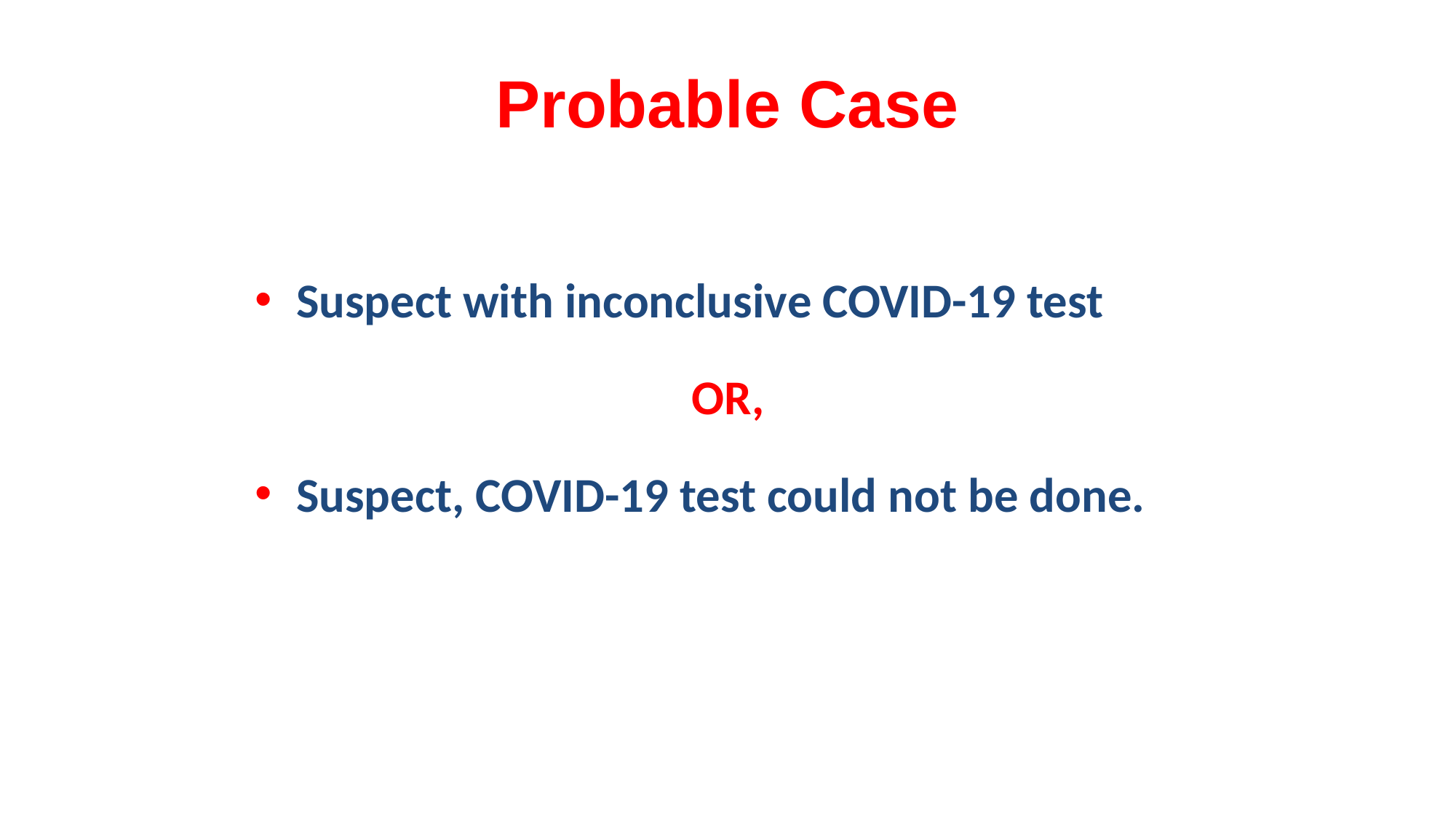

# Probable Case
Suspect with inconclusive COVID-19 test
   				OR,
Suspect, COVID-19 test could not be done.